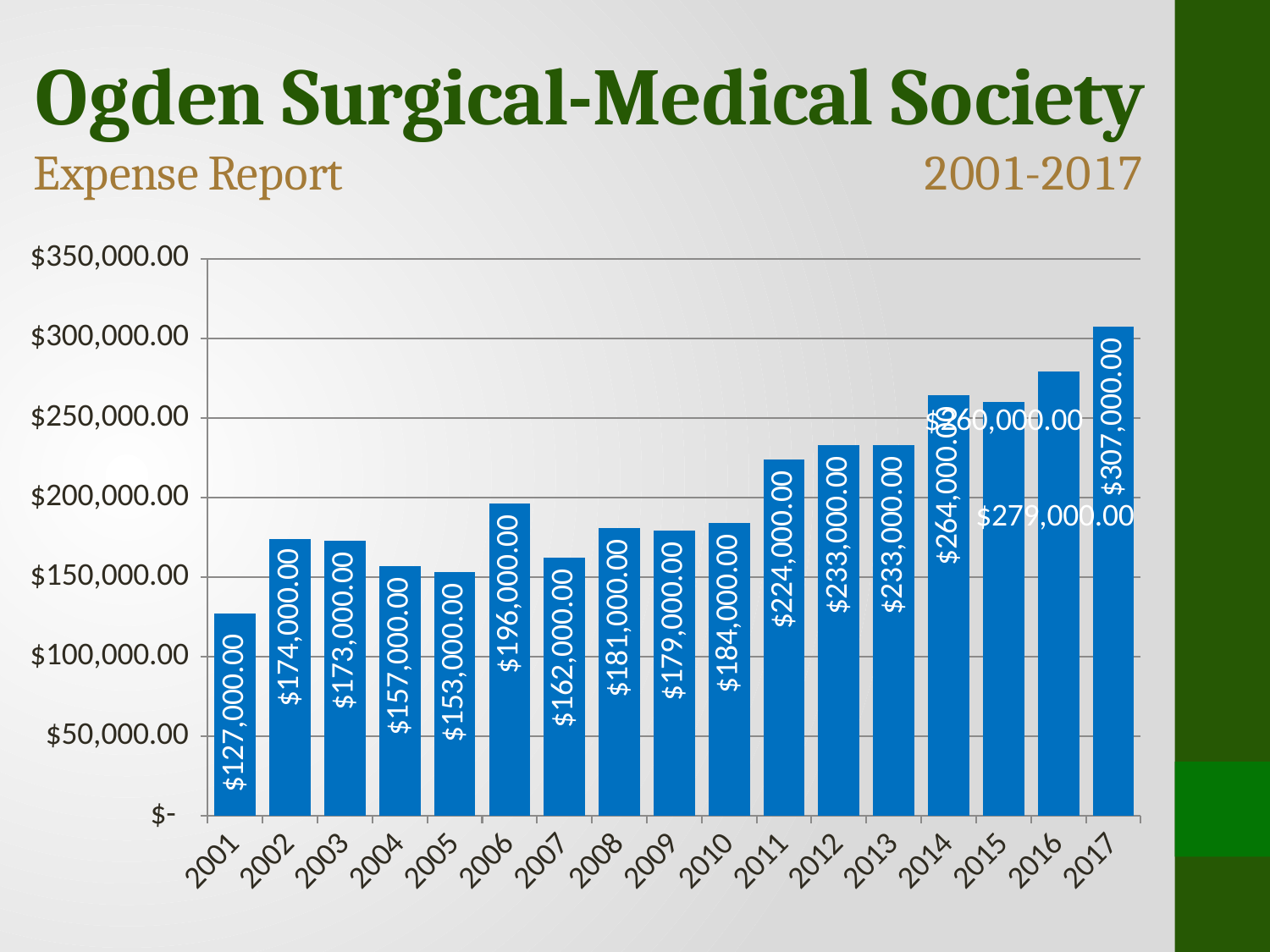

# Ogden Surgical-Medical Society Expense Report 					2001-2017

### Chart

| Category | Series 1 |
|---|---|
| 2001 | 127000.0 |
| 2002 | 174000.0 |
| 2003 | 173000.0 |
| 2004 | 157000.0 |
| 2005 | 153000.0 |
| 2006 | 196000.0 |
| 2007 | 162000.0 |
| 2008 | 181000.0 |
| 2009 | 179000.0 |
| 2010 | 184000.0 |
| 2011 | 224000.0 |
| 2012 | 233000.0 |
| 2013 | 233000.0 |
| 2014 | 264000.0 |
| 2015 | 260000.0 |
| 2016 | 279000.0 |
| 2017 | 307000.0 |